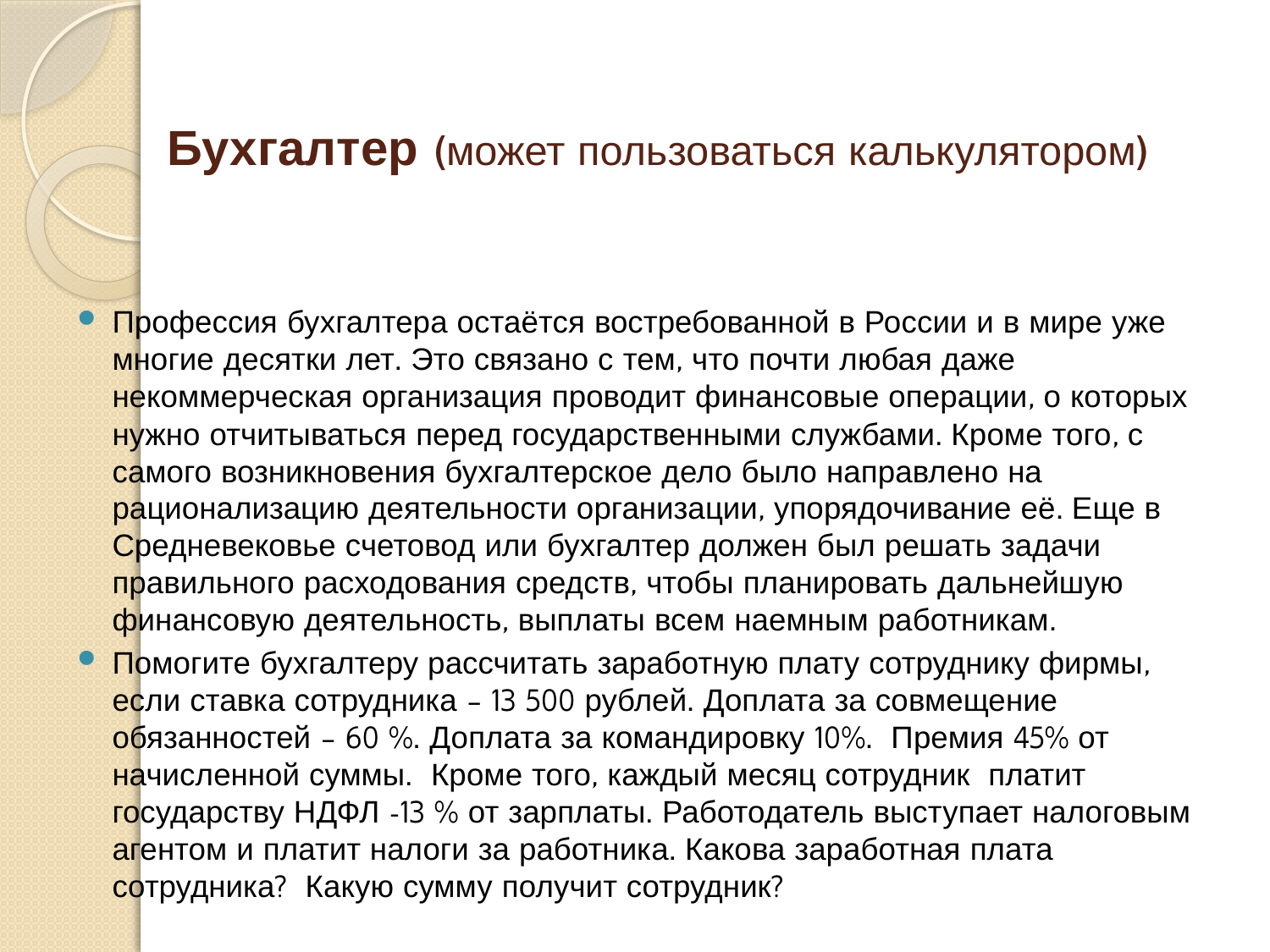

# Бухгалтер (может пользоваться калькулятором)
Профессия бухгалтера остаётся востребованной в России и в мире уже многие десятки лет. Это связано с тем, что почти любая даже некоммерческая организация проводит финансовые операции, о которых нужно отчитываться перед государственными службами. Кроме того, с самого возникновения бухгалтерское дело было направлено на рационализацию деятельности организации, упорядочивание её. Еще в Средневековье счетовод или бухгалтер должен был решать задачи правильного расходования средств, чтобы планировать дальнейшую финансовую деятельность, выплаты всем наемным работникам.
Помогите бухгалтеру рассчитать заработную плату сотруднику фирмы, если ставка сотрудника – 13 500 рублей. Доплата за совмещение обязанностей – 60 %. Доплата за командировку 10%.  Премия 45% от начисленной суммы.  Кроме того, каждый месяц сотрудник  платит государству НДФЛ -13 % от зарплаты. Работодатель выступает налоговым агентом и платит налоги за работника. Какова заработная плата сотрудника?  Какую сумму получит сотрудник?